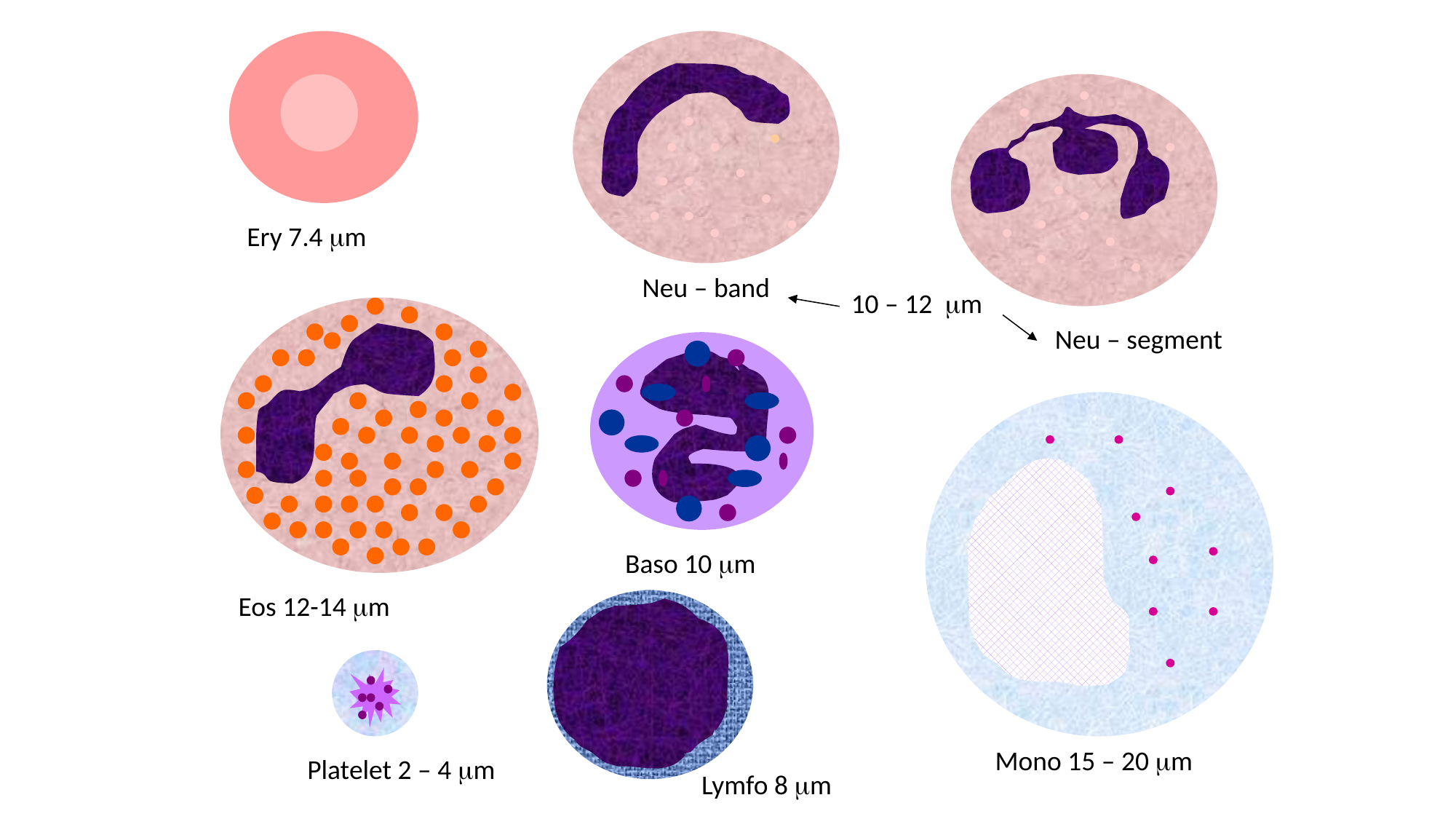

Ery 7.4 μm

Neu – band
10 – 12  μm

Neu – segment

Baso 10 μm

Eos 12-14 μm

Mono 15 – 20 μm
Platelet 2 – 4 μm
Lymfo 8 μm